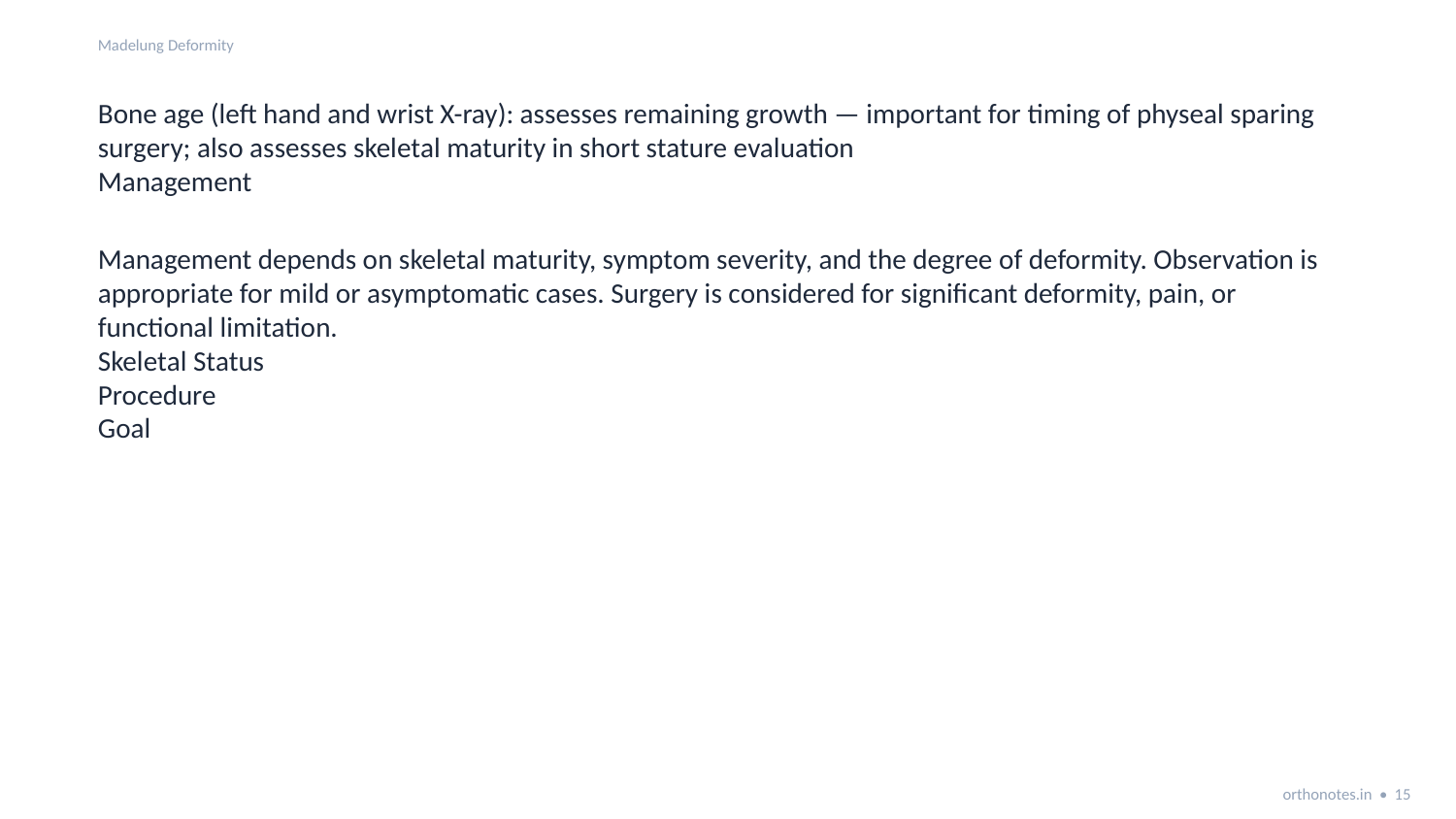

Madelung Deformity
Bone age (left hand and wrist X-ray): assesses remaining growth — important for timing of physeal sparing surgery; also assesses skeletal maturity in short stature evaluation
Management
Management depends on skeletal maturity, symptom severity, and the degree of deformity. Observation is appropriate for mild or asymptomatic cases. Surgery is considered for significant deformity, pain, or functional limitation.
Skeletal Status
Procedure
Goal
orthonotes.in  •  15